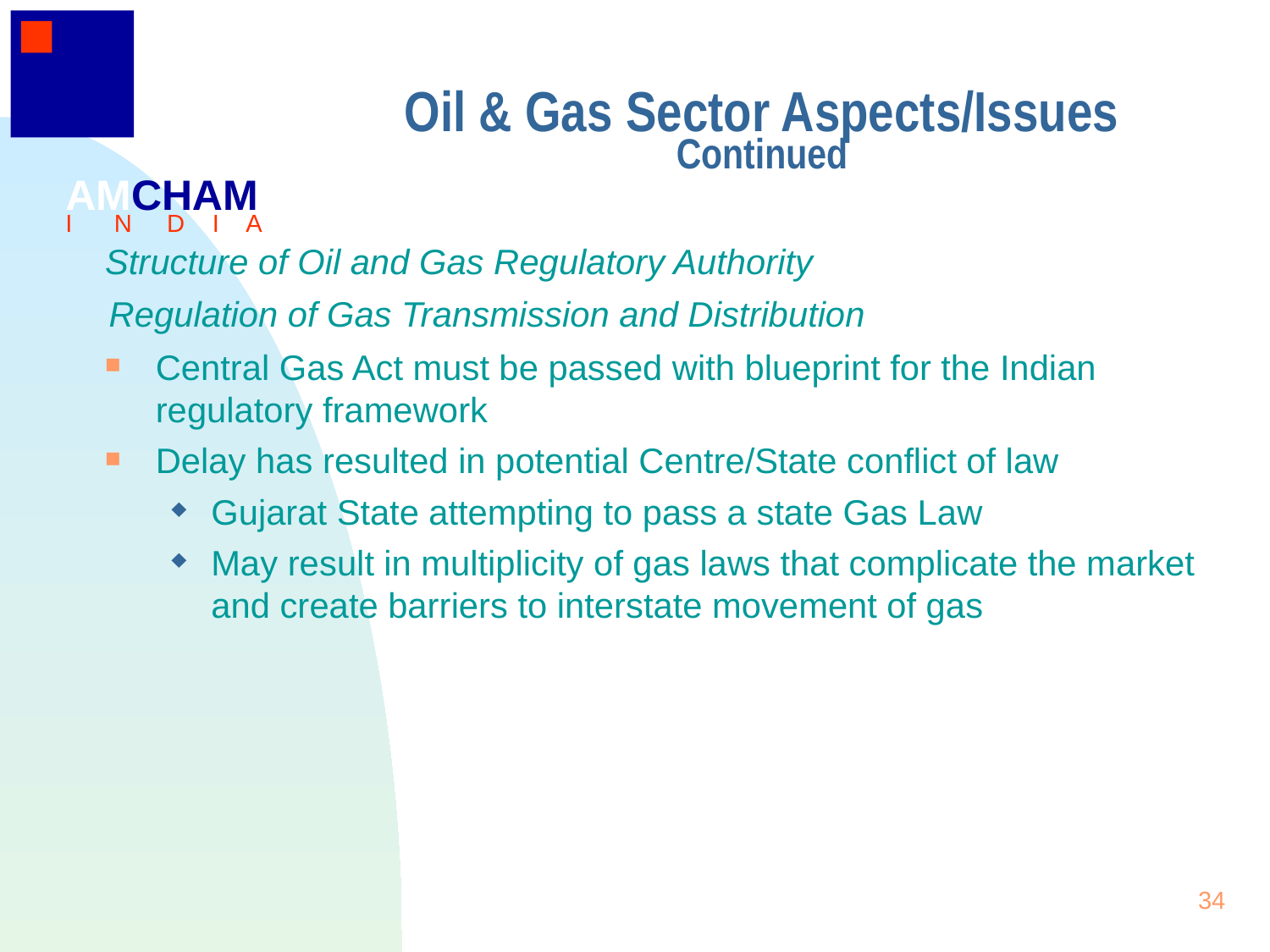

34

Oil & Gas Sector Aspects/Issues
Continued

AMCHAM
I      N     D    I    A
Structure of Oil and Gas Regulatory Authority
Regulation of Gas Transmission and Distribution
# Central Gas Act must be passed with blueprint for the Indian regulatory framework
Delay has resulted in potential Centre/State conflict of law
Gujarat State attempting to pass a state Gas Law
May result in multiplicity of gas laws that complicate the market and create barriers to interstate movement of gas